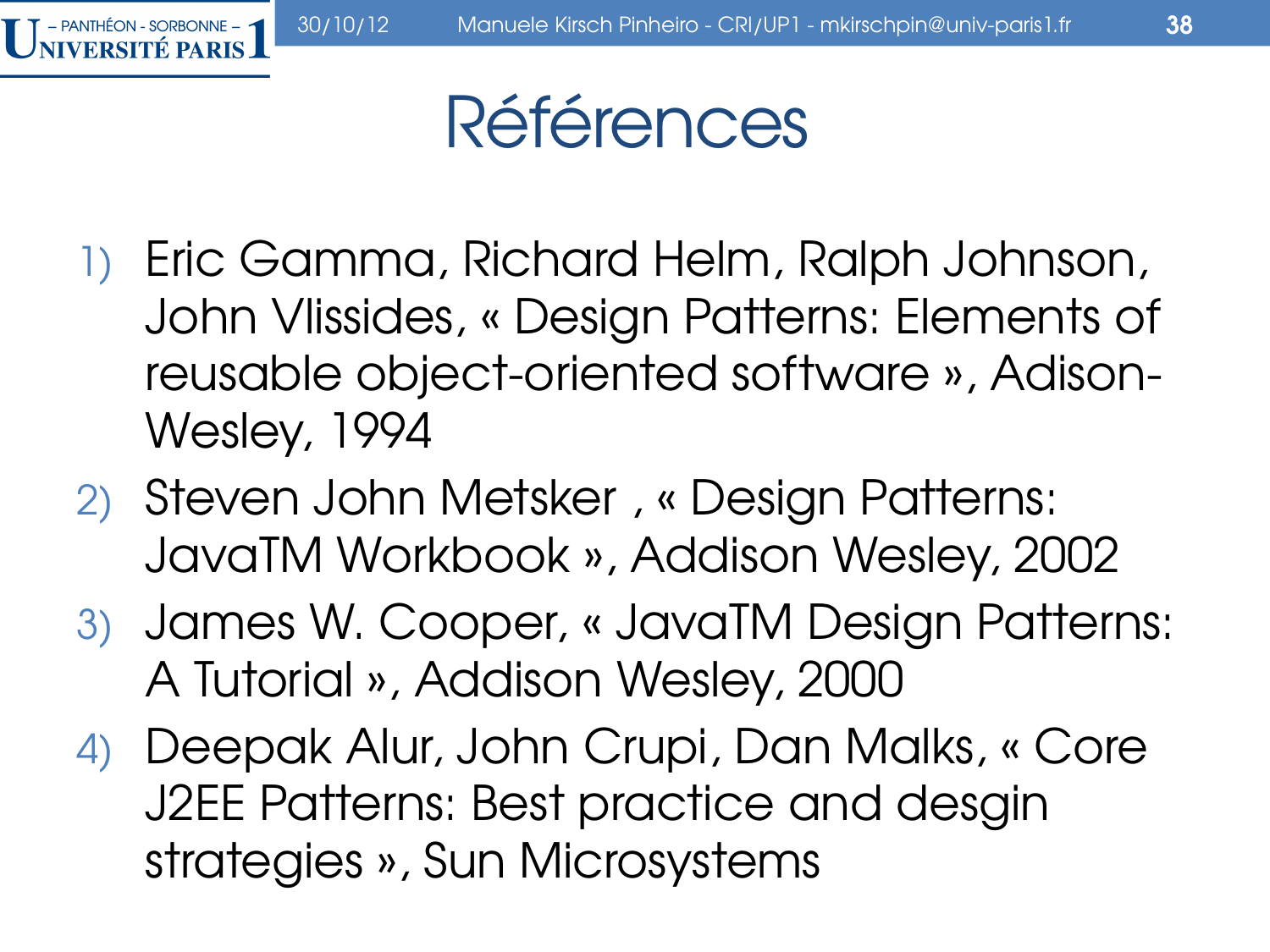

30/10/12
Manuele Kirsch Pinheiro - CRI/UP1 - mkirschpin@univ-paris1.fr
38
# Références
Eric Gamma, Richard Helm, Ralph Johnson, John Vlissides, « Design Patterns: Elements of reusable object-oriented software », Adison-Wesley, 1994
Steven John Metsker , « Design Patterns: JavaTM Workbook », Addison Wesley, 2002
James W. Cooper, « JavaTM Design Patterns: A Tutorial », Addison Wesley, 2000
Deepak Alur, John Crupi, Dan Malks, « Core J2EE Patterns: Best practice and desgin strategies », Sun Microsystems